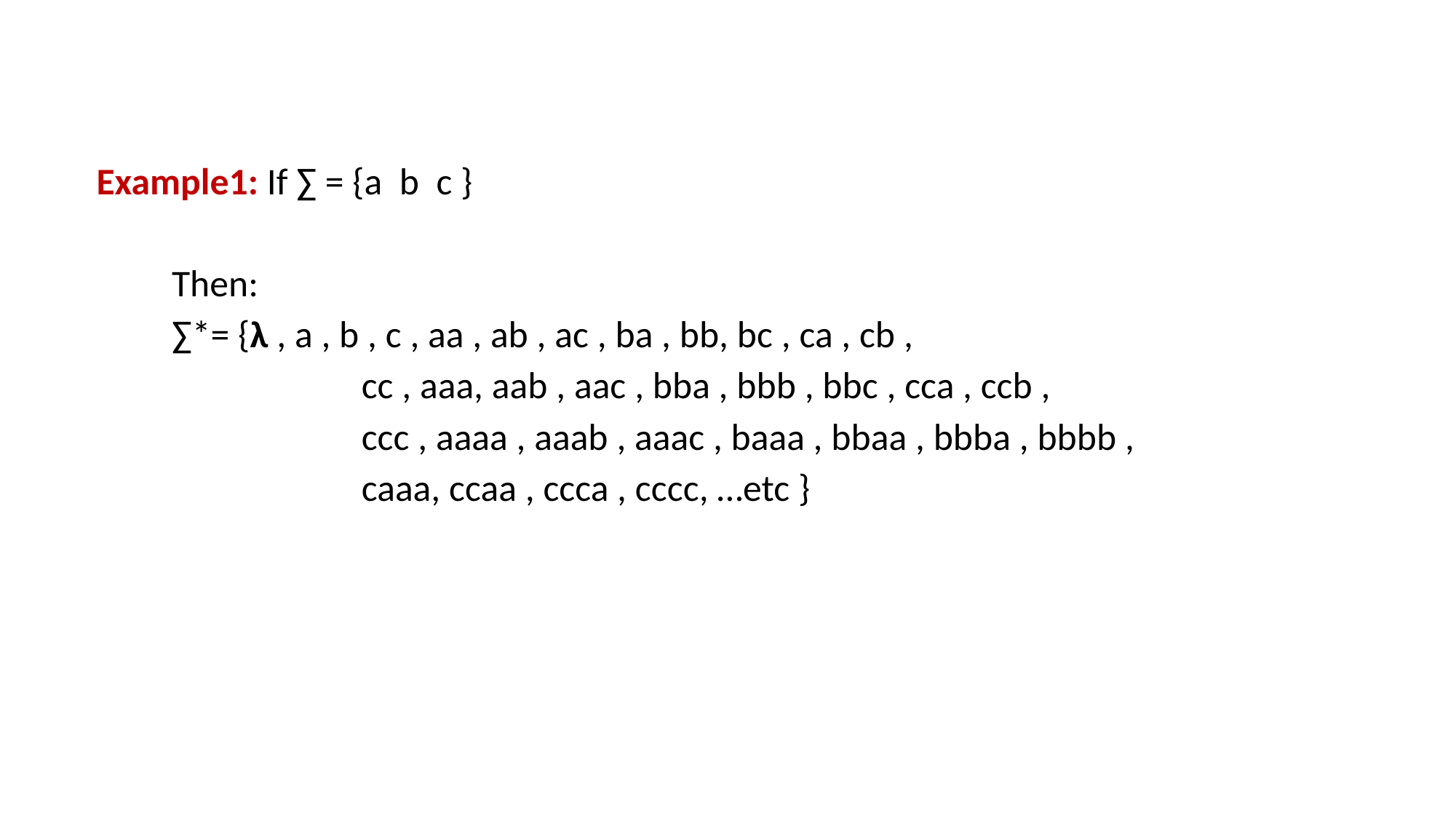

Example1: If ∑ = {a  b  c }

	Then:
		∑*= {λ , a , b , c , aa , ab , ac , ba , bb, bc , ca , cb ,
                               cc , aaa, aab , aac , bba , bbb , bbc , cca , ccb ,
                               ccc , aaaa , aaab , aaac , baaa , bbaa , bbba , bbbb ,
                               caaa, ccaa , ccca , cccc, …etc }